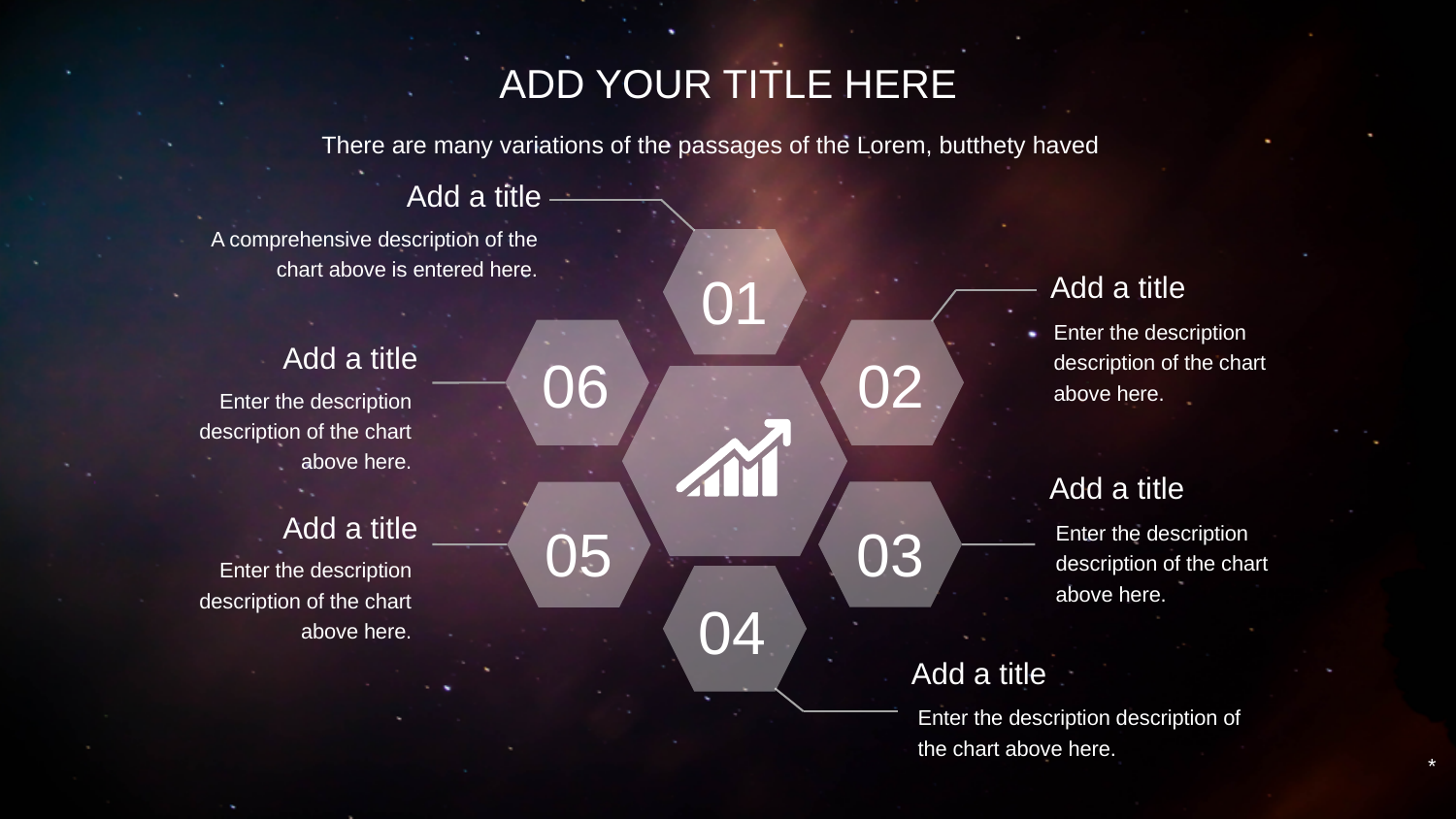

ADD YOUR TITLE HERE
There are many variations of the passages of the Lorem, butthety haved
Add a title

A comprehensive description of the chart above is entered here.

01
Add a title

Enter the description description of the chart above here.

06

02
Add a title

Enter the description description of the chart above here.

Add a title

03

05
Add a title
Enter the description description of the chart above here.

Enter the description description of the chart above here.

04
Add a title

Enter the description description of the chart above here.
*